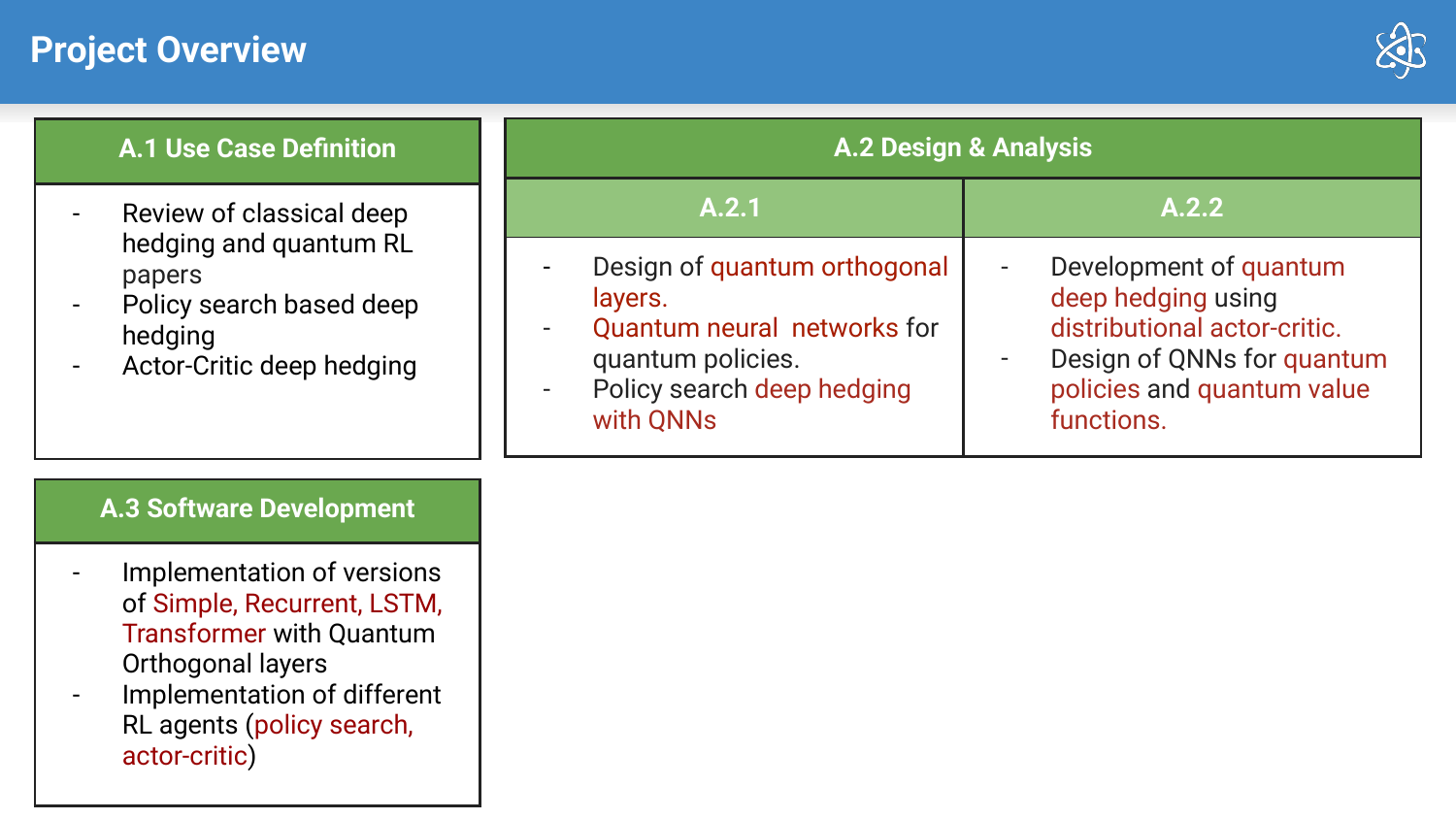

# Project Overview
| A.2 Design & Analysis |  |
| --- | --- |
| A.2.1 | A.2.2 |
| Design of quantum orthogonal layers. Quantum neural networks for quantum policies. Policy search deep hedging with QNNs | Development of quantum deep hedging using distributional actor-critic. Design of QNNs for quantum policies and quantum value functions. |
| A.1 Use Case Definition |
| --- |
| Review of classical deep hedging and quantum RL papers Policy search based deep hedging Actor-Critic deep hedging |
| A.3 Software Development |
| --- |
| Implementation of versions of Simple, Recurrent, LSTM, Transformer with Quantum Orthogonal layers Implementation of different RL agents (policy search, actor-critic) |